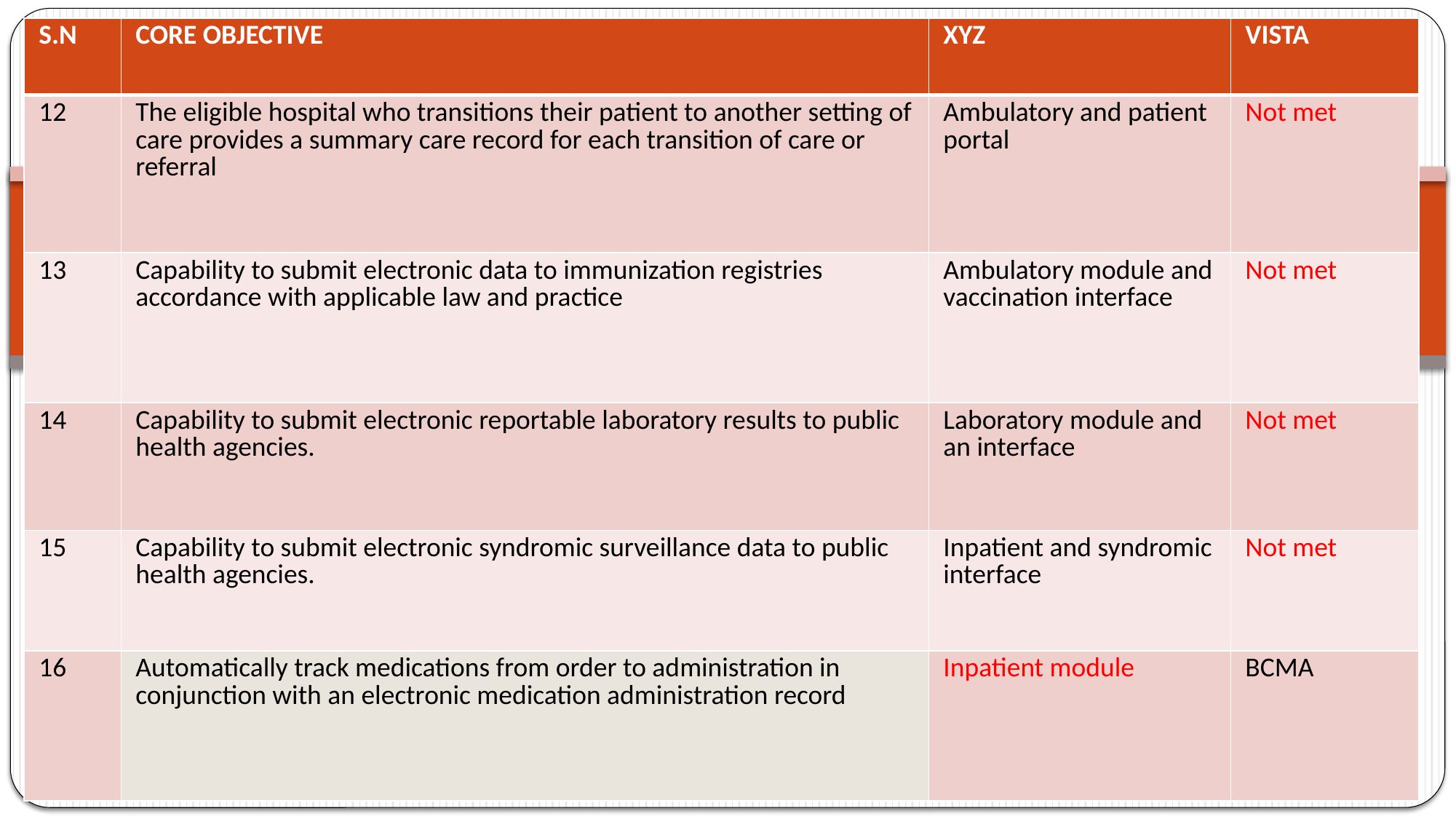

| S.N | CORE OBJECTIVE | XYZ | VISTA |
| --- | --- | --- | --- |
| 12 | The eligible hospital who transitions their patient to another setting of care provides a summary care record for each transition of care or referral | Ambulatory and patient portal | Not met |
| 13 | Capability to submit electronic data to immunization registries accordance with applicable law and practice | Ambulatory module and vaccination interface | Not met |
| 14 | Capability to submit electronic reportable laboratory results to public health agencies. | Laboratory module and an interface | Not met |
| 15 | Capability to submit electronic syndromic surveillance data to public health agencies. | Inpatient and syndromic interface | Not met |
| 16 | Automatically track medications from order to administration in conjunction with an electronic medication administration record | Inpatient module | BCMA |